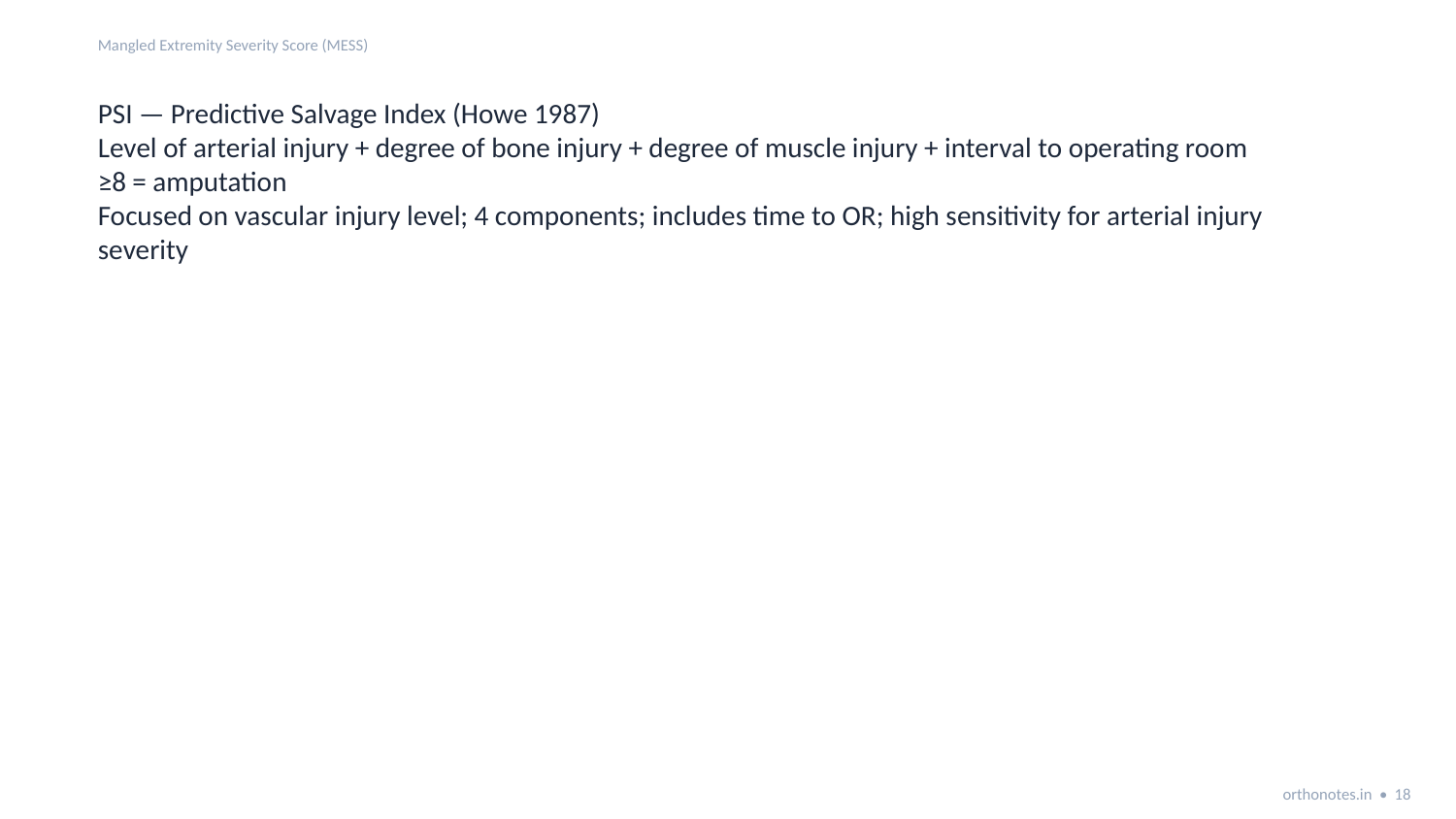

Mangled Extremity Severity Score (MESS)
PSI — Predictive Salvage Index (Howe 1987)
Level of arterial injury + degree of bone injury + degree of muscle injury + interval to operating room
≥8 = amputation
Focused on vascular injury level; 4 components; includes time to OR; high sensitivity for arterial injury severity
orthonotes.in  •  18